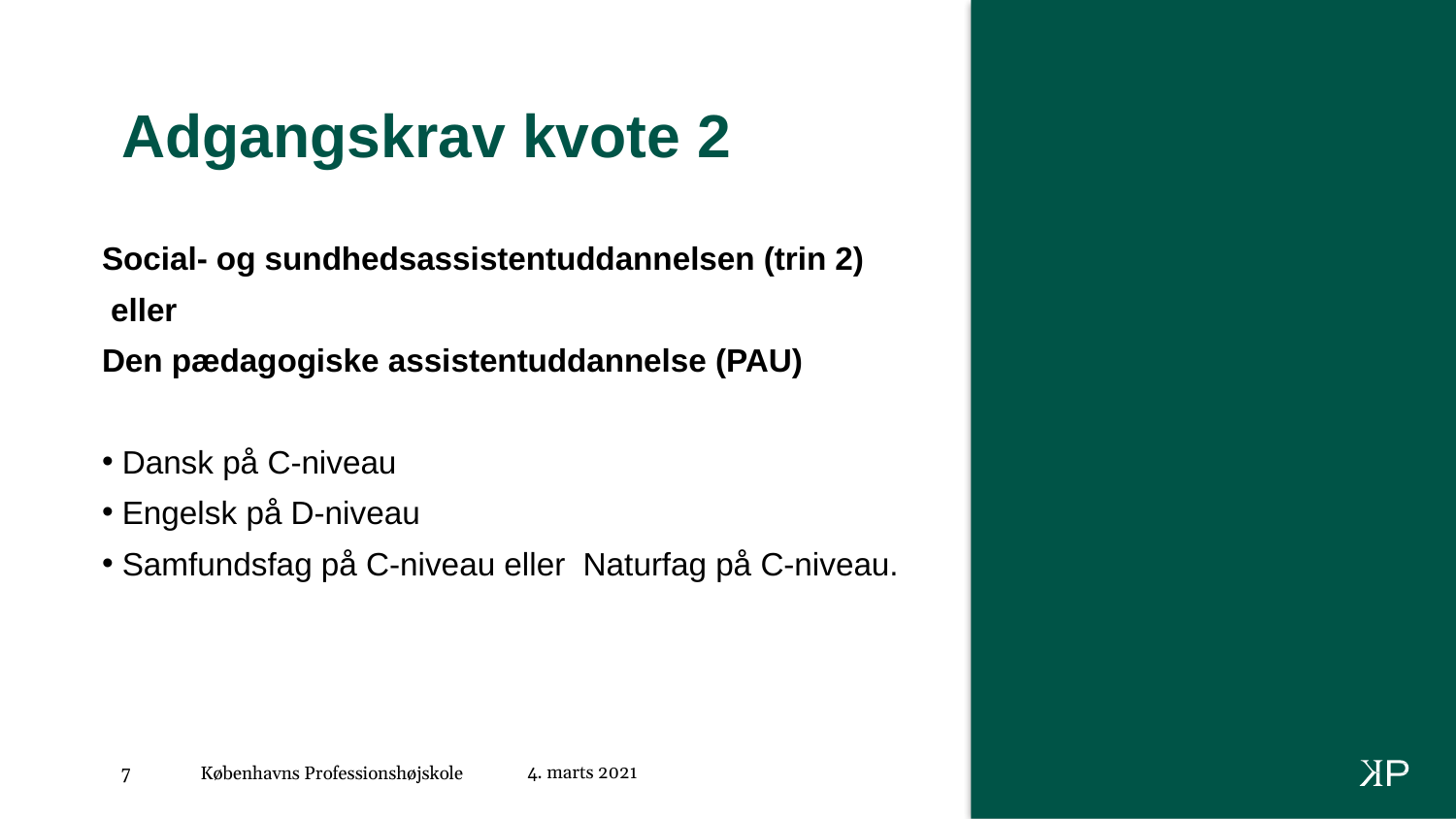

# Adgangskrav kvote 2

Social- og sundhedsassistentuddannelsen (trin 2)
 eller
Den pædagogiske assistentuddannelse (PAU)

 Dansk på C-niveau
 Engelsk på D-niveau
 Samfundsfag på C-niveau eller  Naturfag på C-niveau.

4. marts 2021